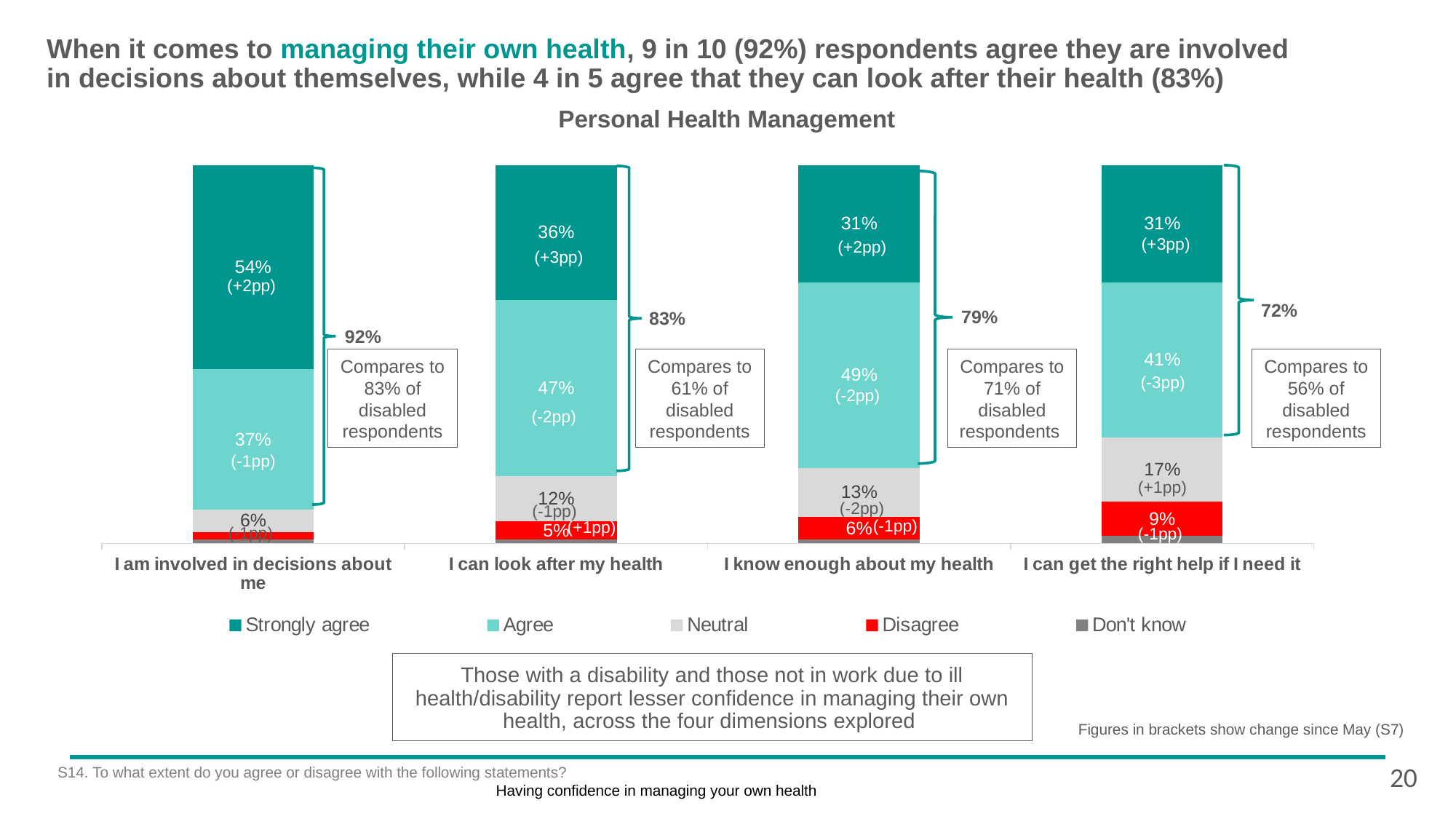

When it comes to managing their own health, 9 in 10 (92%) respondents agree they are involved in decisions about themselves, while 4 in 5 agree that they can look after their health (83%)
Personal Health Management

### Chart

| Category | Don't know  | Disagree | Neutral | Agree | Strongly agree |
|---|---|---|---|---|---|
| I am involved in decisions about me | 0.01 | 0.02 | 0.06 | 0.37 | 0.54 |
| I can look after my health | 0.01 | 0.05 | 0.12 | 0.47 | 0.36 |
| I know enough about my health | 0.01 | 0.06 | 0.13 | 0.49 | 0.31 |
| I can get the right help if I need it | 0.02 | 0.09 | 0.17 | 0.41 | 0.31 |

(+3pp)
(+2pp)
(+3pp)
(+2pp)
72%
79%
83%
92%
Compares to 83% of disabled respondents
Compares to 61% of disabled respondents
Compares to 71% of disabled respondents
Compares to 56% of disabled respondents
(-3pp)
(-2pp)
(-2pp)
(-1pp)
(+1pp)
(-2pp)
(-1pp)
(-1pp)
(+1pp)
(-1pp)
(-1pp)
Those with a disability and those not in work due to ill health/disability report lesser confidence in managing their own health, across the four dimensions explored
Figures in brackets show change since May (S7)
20
S14. To what extent do you agree or disagree with the following statements?
Unweighted base: All respondents Survey 8, 1612 (All responses)Having confidence in managing your own health